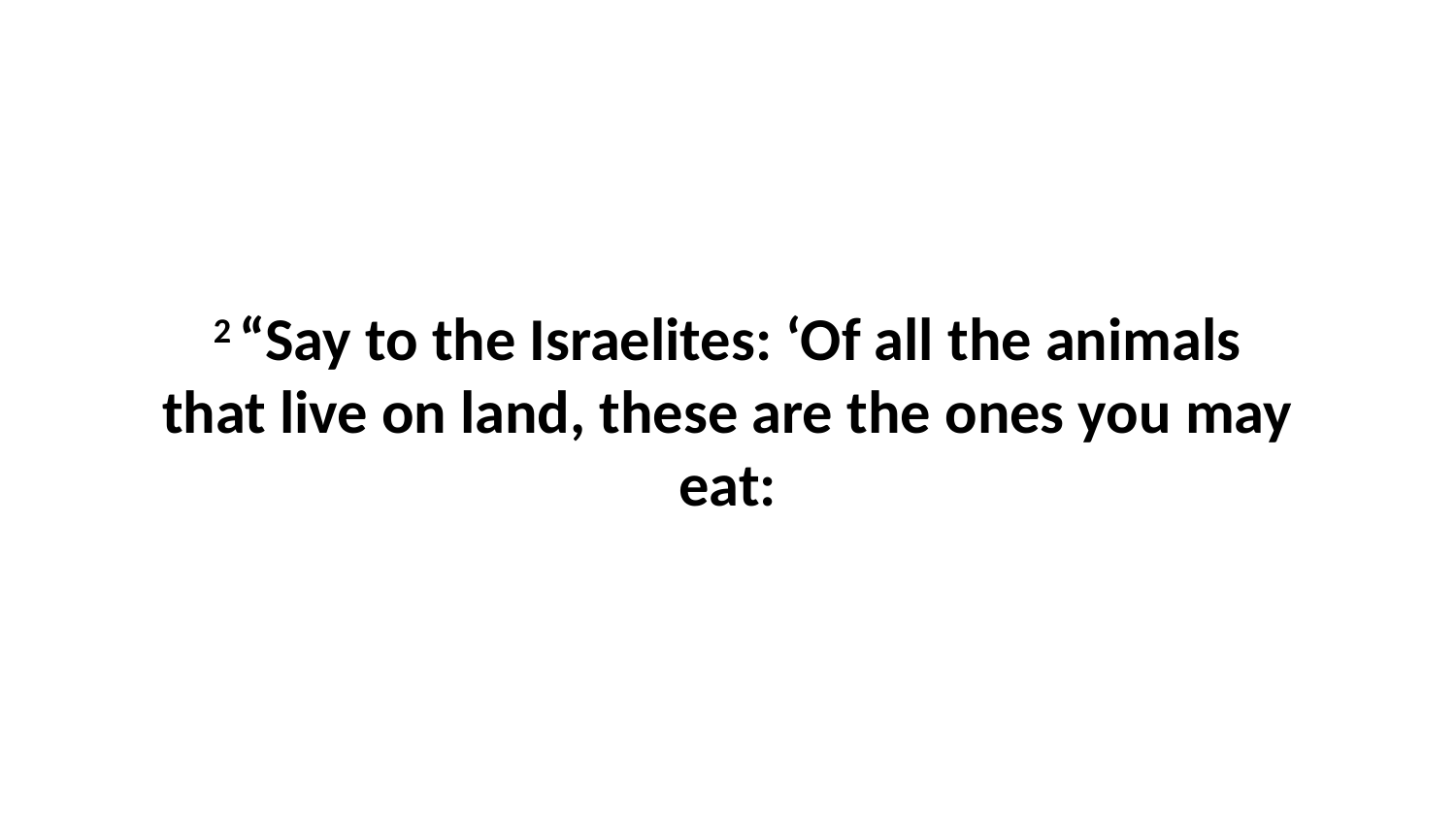

2 “Say to the Israelites: ‘Of all the animals that live on land, these are the ones you may eat: